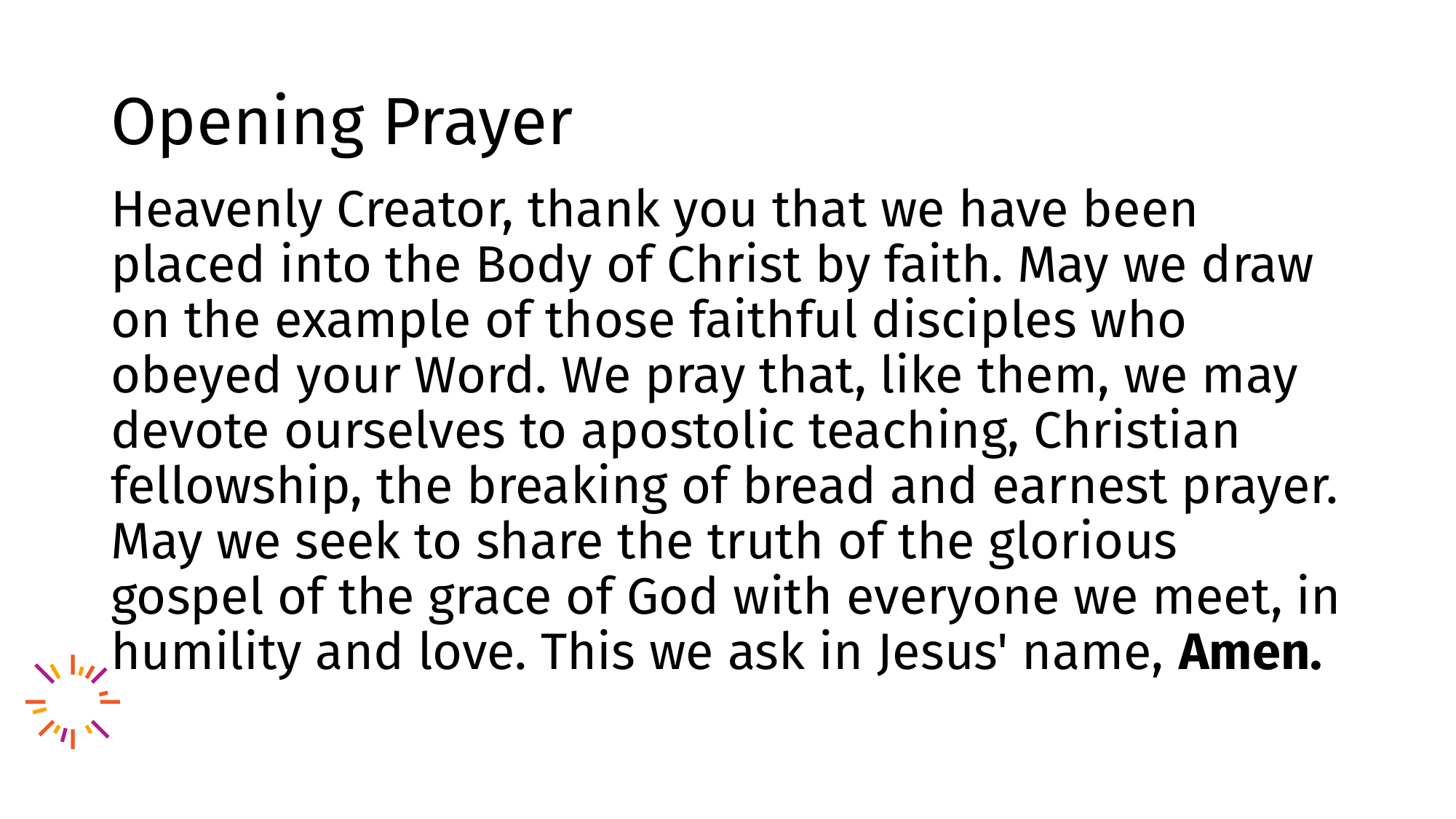

# Opening Prayer
Heavenly Creator, thank you that we have been placed into the Body of Christ by faith. May we draw on the example of those faithful disciples who obeyed your Word. We pray that, like them, we may devote ourselves to apostolic teaching, Christian fellowship, the breaking of bread and earnest prayer. May we seek to share the truth of the glorious gospel of the grace of God with everyone we meet, in humility and love. This we ask in Jesus' name, Amen.